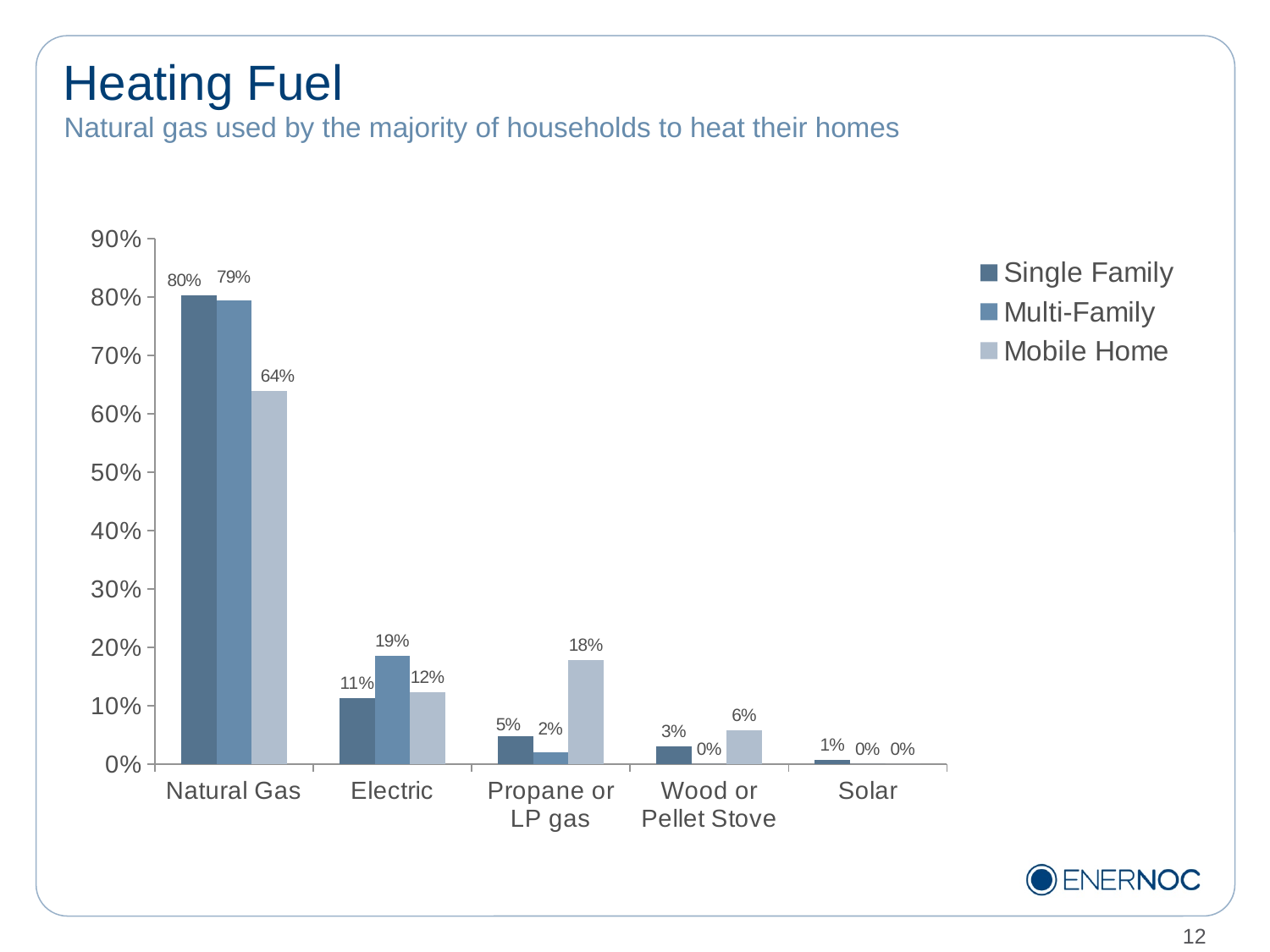

# Heating Fuel
Natural gas used by the majority of households to heat their homes

### Chart

| Category | Single Family | Multi-Family | Mobile Home |
|---|---|---|---|
| Natural Gas | 0.8032 | 0.794 | 0.6399000000000008 |
| Electric | 0.11310000000000002 | 0.18600000000000014 | 0.12350000000000007 |
| Propane or LP gas | 0.04730000000000004 | 0.019900000000000025 | 0.17840000000000014 |
| Wood or Pellet Stove | 0.0297 | 0.0 | 0.0582 |
| Solar | 0.006800000000000006 | 0.0 | 0.0 |